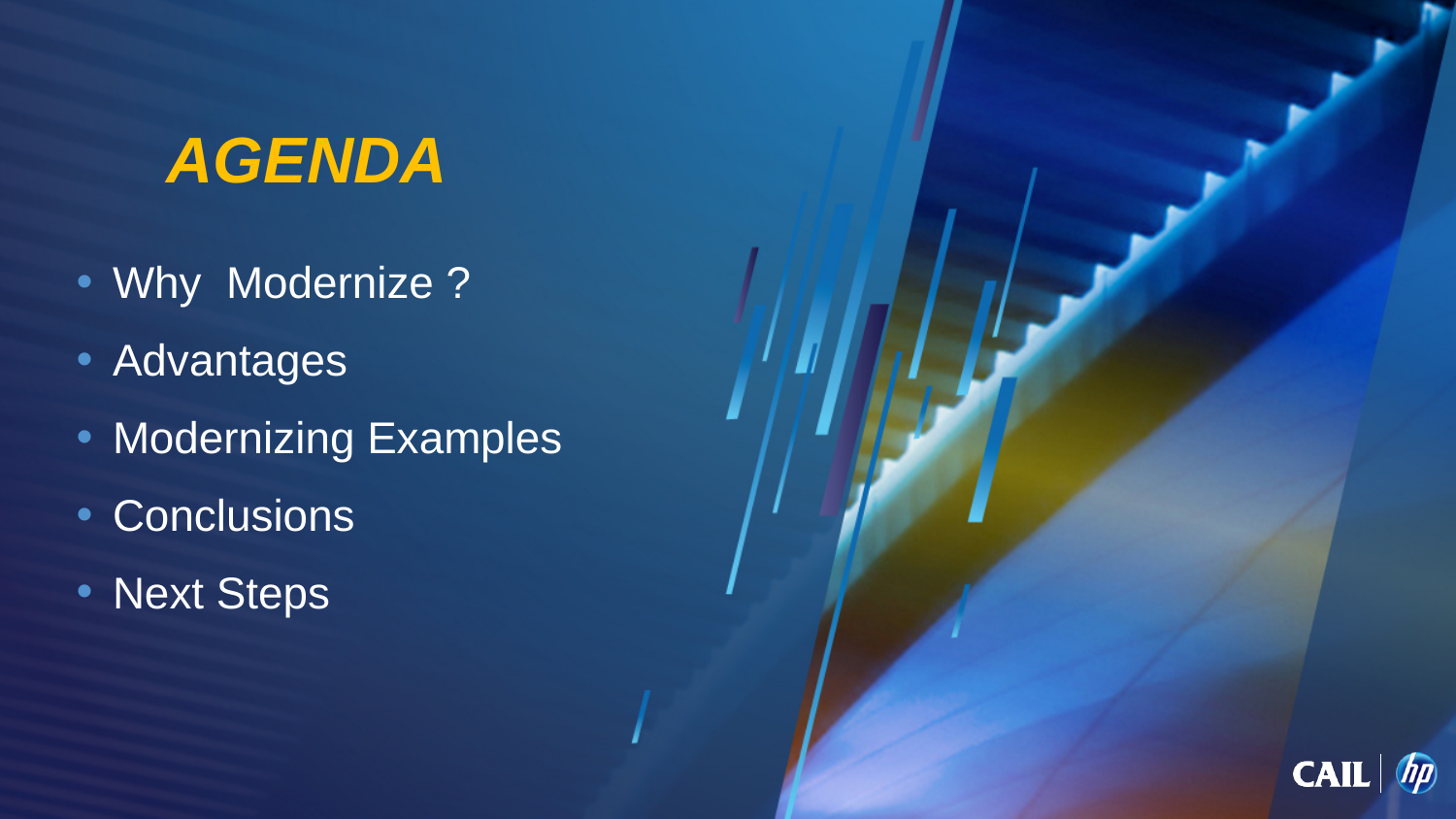

# agenda
Why  Modernize ?
Advantages
Modernizing Examples
Conclusions
Next Steps